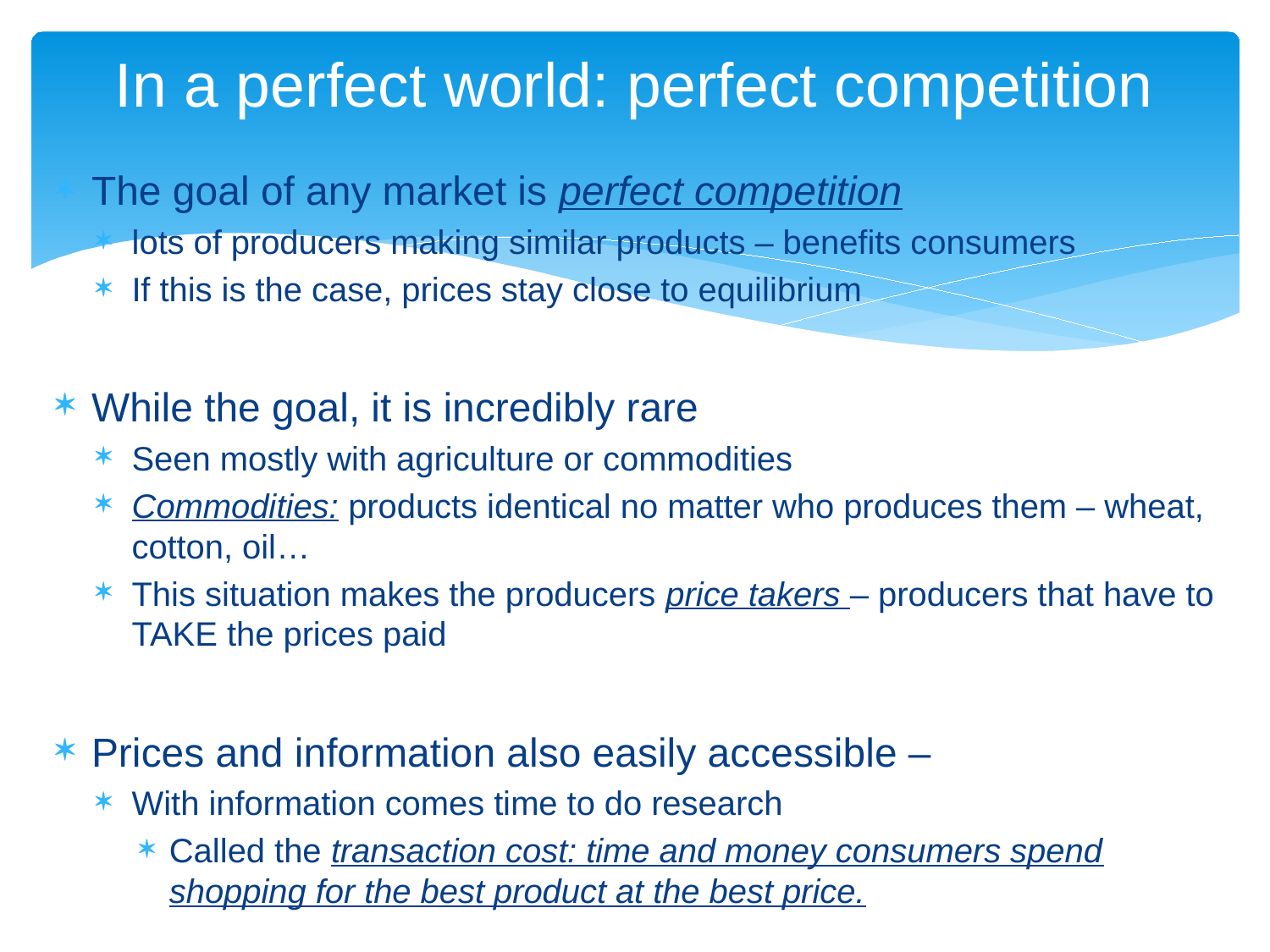

# In a perfect world: perfect competition
The goal of any market is perfect competition
lots of producers making similar products – benefits consumers
If this is the case, prices stay close to equilibrium

While the goal, it is incredibly rare
Seen mostly with agriculture or commodities
Commodities: products identical no matter who produces them – wheat, cotton, oil…
This situation makes the producers price takers – producers that have to TAKE the prices paid

Prices and information also easily accessible –
With information comes time to do research
Called the transaction cost: time and money consumers spend shopping for the best product at the best price.